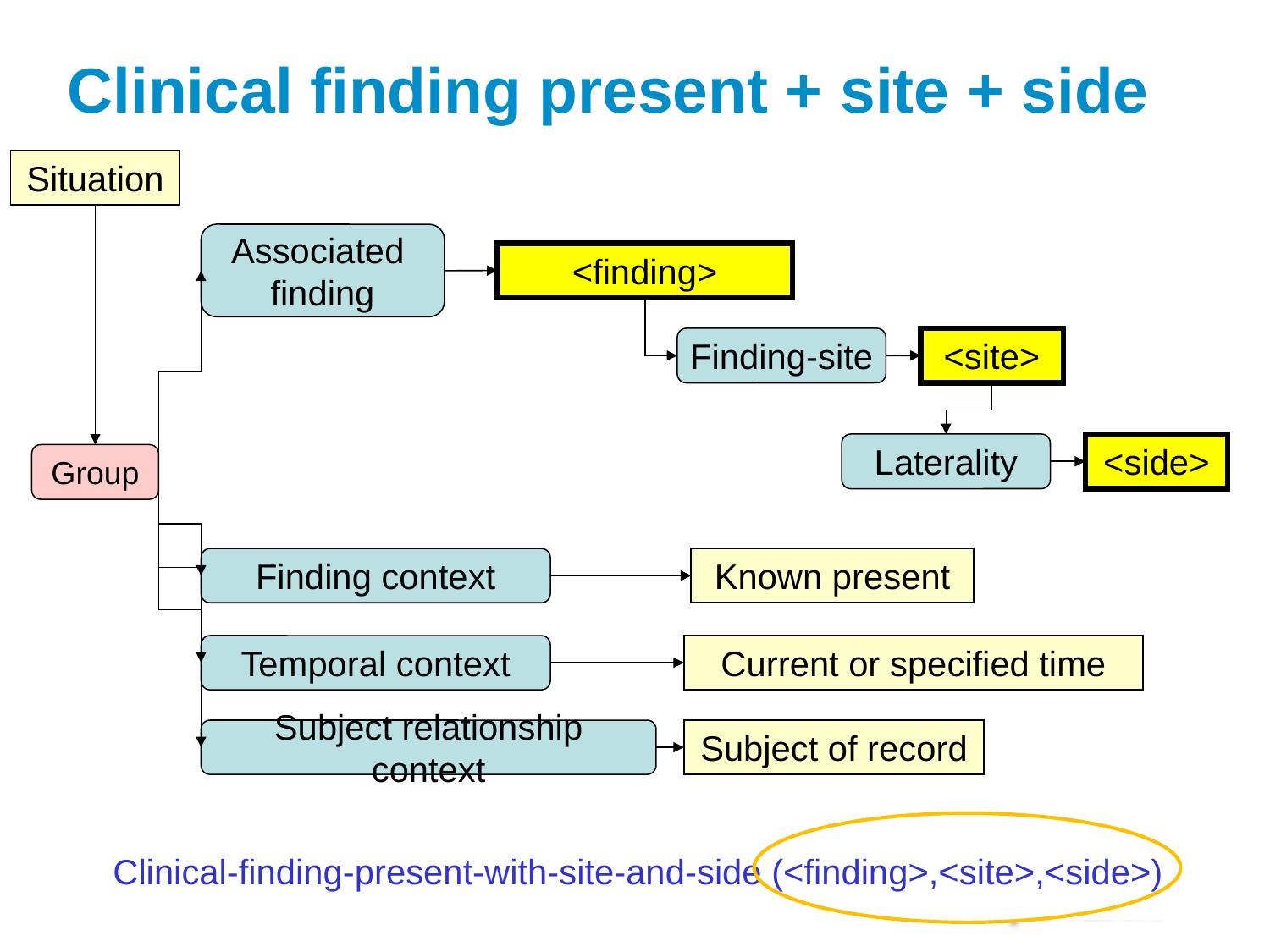

# Clinical finding present + site + side
Situation
Associated
finding
<finding>
Finding-site
<site>
Laterality
<side>
Group
Finding context
Known present
Temporal context
Current or specified time
Subject relationship context
Subject of record

Clinical-finding-present-with-site-and-side (<finding>,<site>,<side>)